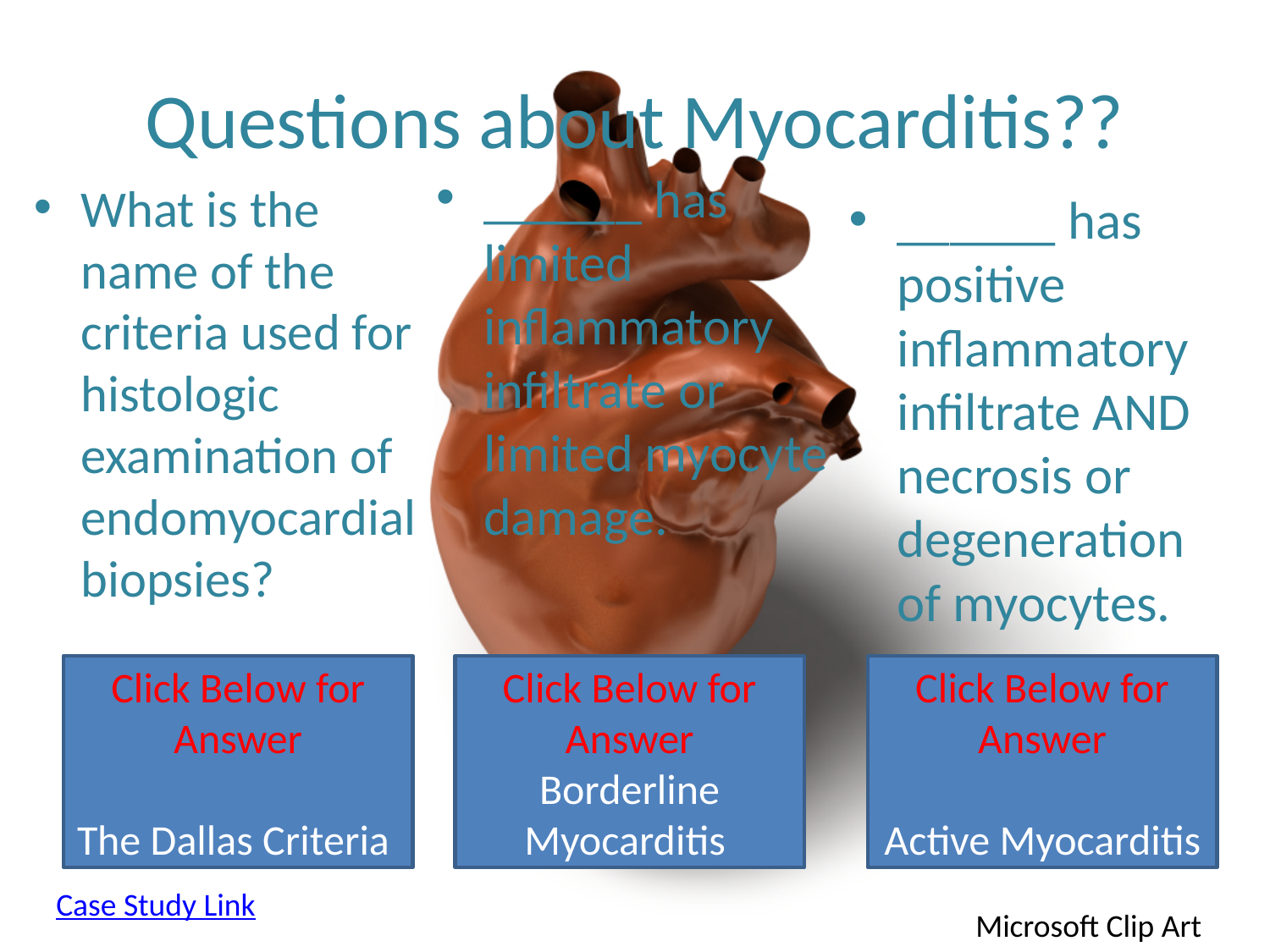

# Questions about Myocarditis??
______ has limited inflammatory infiltrate or limited myocyte damage.

What is the name of the criteria used for histologic examination of endomyocardial biopsies?
______ has positive inflammatory infiltrate AND necrosis or degeneration of myocytes.

Click Below for Answer

The Dallas Criteria
Click Below for Answer
Borderline Myocarditis
Click Below for Answer

Active Myocarditis
Case Study Link
Microsoft Clip Art